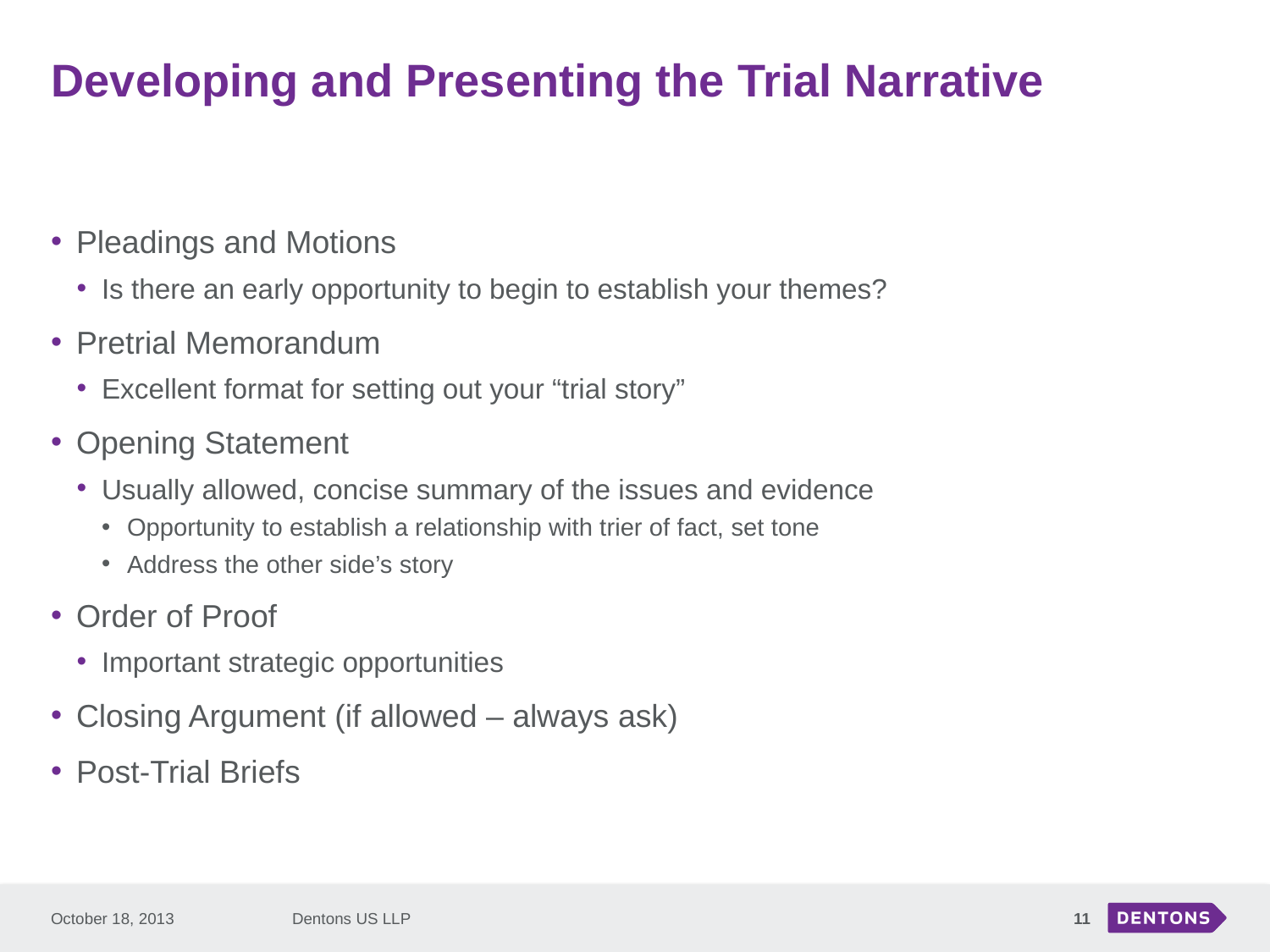

# Developing and Presenting the Trial Narrative
Pleadings and Motions
Is there an early opportunity to begin to establish your themes?
Pretrial Memorandum
Excellent format for setting out your “trial story”
Opening Statement
Usually allowed, concise summary of the issues and evidence
Opportunity to establish a relationship with trier of fact, set tone
Address the other side’s story
Order of Proof
Important strategic opportunities
Closing Argument (if allowed – always ask)
Post-Trial Briefs
October 18, 2013
Dentons US LLP
11